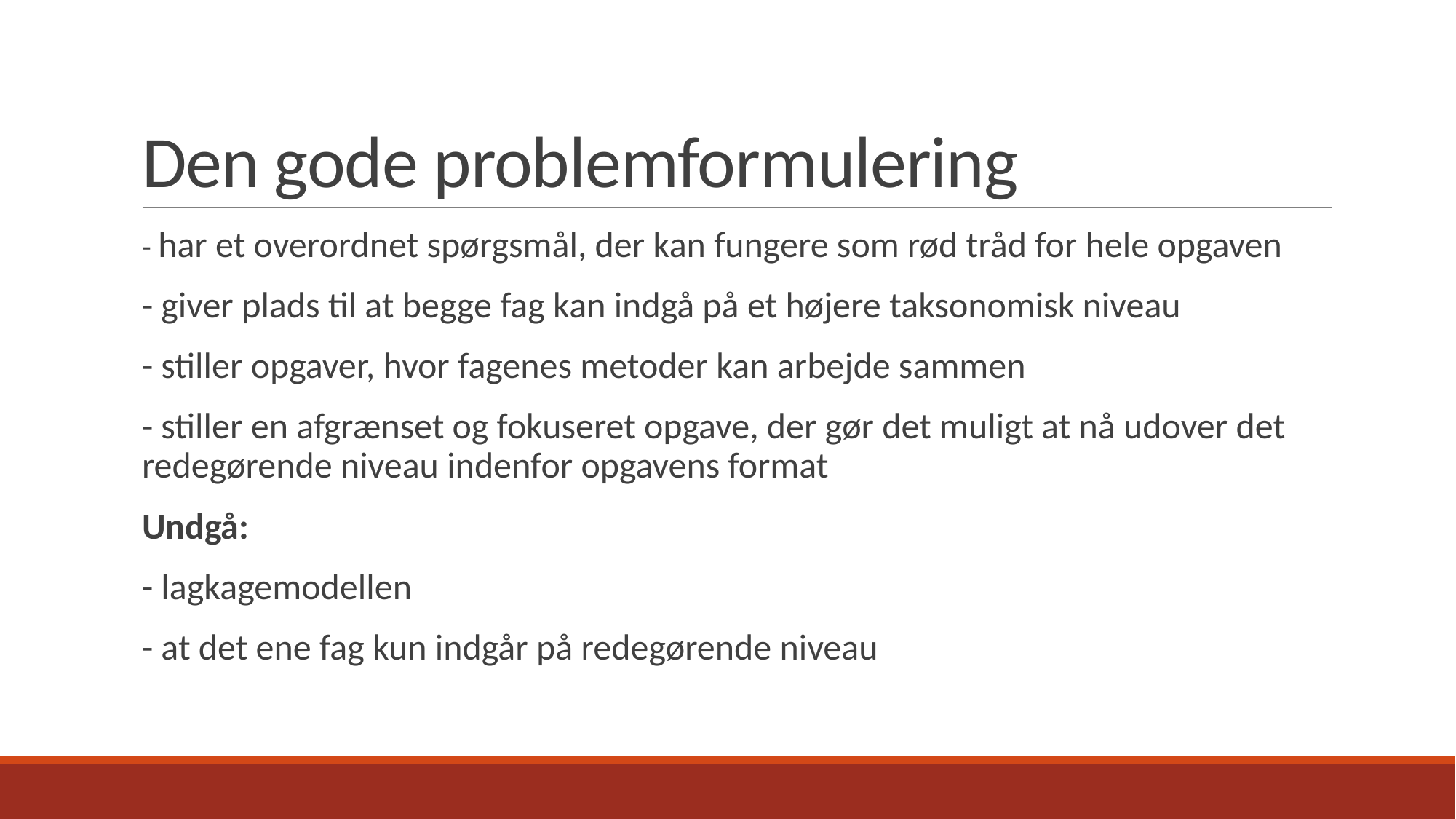

# Den gode problemformulering
- har et overordnet spørgsmål, der kan fungere som rød tråd for hele opgaven
- giver plads til at begge fag kan indgå på et højere taksonomisk niveau
- stiller opgaver, hvor fagenes metoder kan arbejde sammen
- stiller en afgrænset og fokuseret opgave, der gør det muligt at nå udover det redegørende niveau indenfor opgavens format
Undgå:
- lagkagemodellen
- at det ene fag kun indgår på redegørende niveau